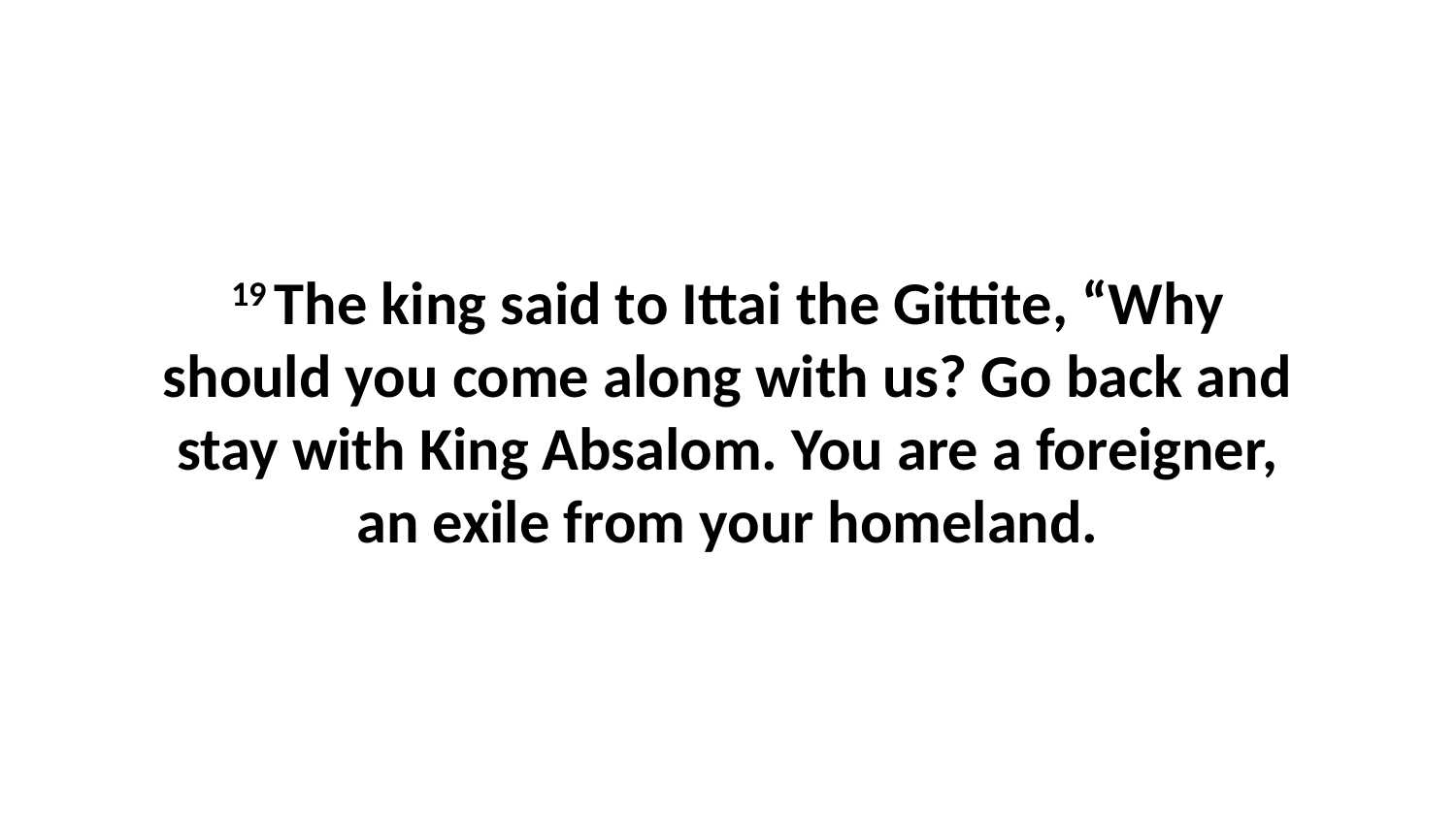

19 The king said to Ittai the Gittite, “Why should you come along with us? Go back and stay with King Absalom. You are a foreigner, an exile from your homeland.